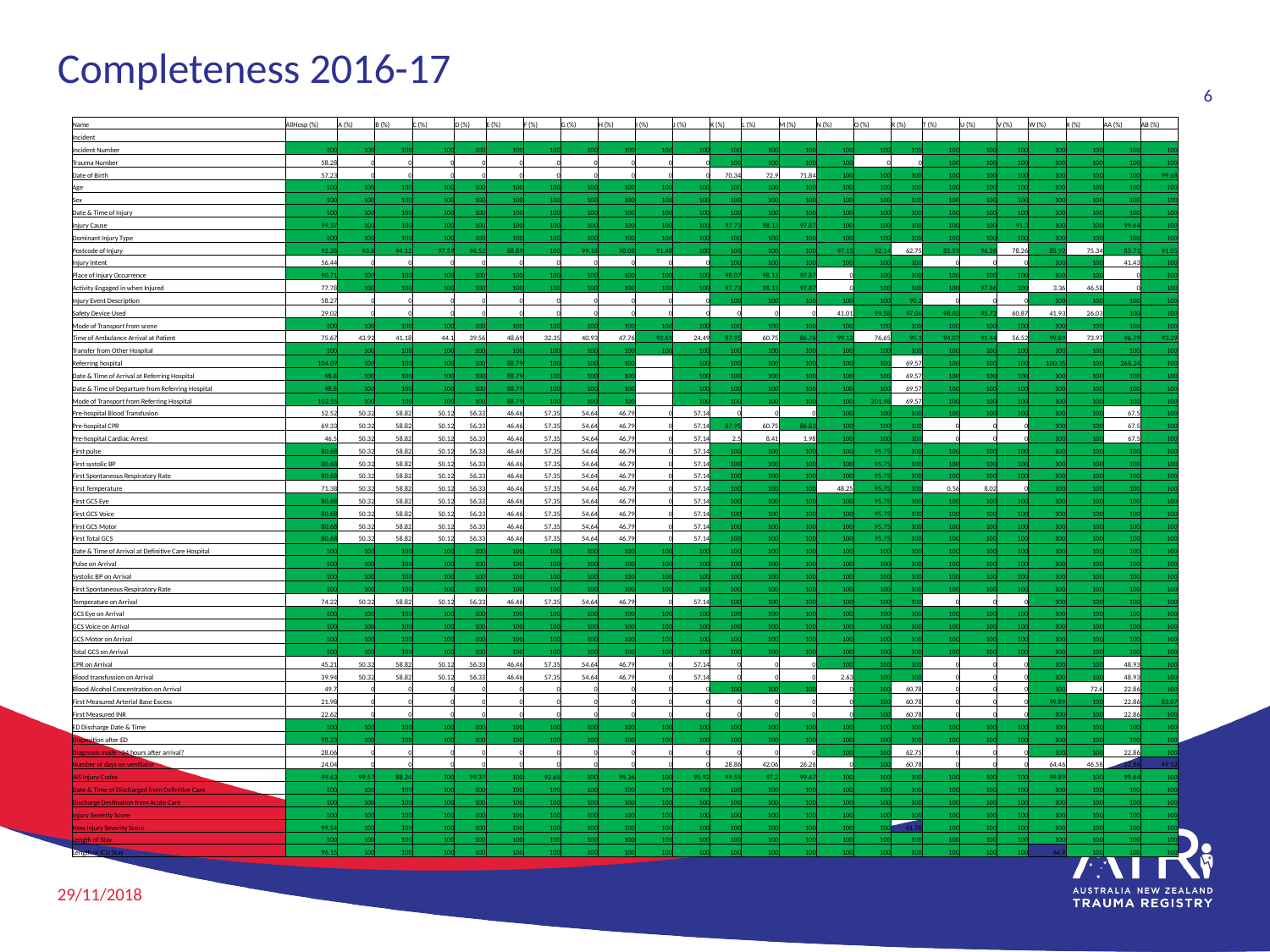

# Completeness 2016-17
6
| Name | AllHosp (%) | A (%) | B (%) | C (%) | D (%) | E (%) | F (%) | G (%) | H (%) | I (%) | J (%) | K (%) | L (%) | M (%) | N (%) | O (%) | R (%) | T (%) | U (%) | V (%) | W (%) | X (%) | AA (%) | AB (%) |
| --- | --- | --- | --- | --- | --- | --- | --- | --- | --- | --- | --- | --- | --- | --- | --- | --- | --- | --- | --- | --- | --- | --- | --- | --- |
| Incident |  |  |  |  |  |  |  |  |  |  |  |  |  |  |  |  |  |  |  |  |  |  |  |  |
| Incident Number | 100 | 100 | 100 | 100 | 100 | 100 | 100 | 100 | 100 | 100 | 100 | 100 | 100 | 100 | 100 | 100 | 100 | 100 | 100 | 100 | 100 | 100 | 100 | 100 |
| Trauma Number | 58.28 | 0 | 0 | 0 | 0 | 0 | 0 | 0 | 0 | 0 | 0 | 100 | 100 | 100 | 100 | 0 | 0 | 100 | 100 | 100 | 100 | 100 | 100 | 100 |
| Date of Birth | 57.23 | 0 | 0 | 0 | 0 | 0 | 0 | 0 | 0 | 0 | 0 | 70.34 | 72.9 | 71.84 | 100 | 100 | 100 | 100 | 100 | 100 | 100 | 100 | 100 | 99.68 |
| Age | 100 | 100 | 100 | 100 | 100 | 100 | 100 | 100 | 100 | 100 | 100 | 100 | 100 | 100 | 100 | 100 | 100 | 100 | 100 | 100 | 100 | 100 | 100 | 100 |
| Sex | 100 | 100 | 100 | 100 | 100 | 100 | 100 | 100 | 100 | 100 | 100 | 100 | 100 | 100 | 100 | 100 | 100 | 100 | 100 | 100 | 100 | 100 | 100 | 100 |
| Date & Time of Injury | 100 | 100 | 100 | 100 | 100 | 100 | 100 | 100 | 100 | 100 | 100 | 100 | 100 | 100 | 100 | 100 | 100 | 100 | 100 | 100 | 100 | 100 | 100 | 100 |
| Injury Cause | 99.37 | 100 | 100 | 100 | 100 | 100 | 100 | 100 | 100 | 100 | 100 | 97.73 | 98.13 | 97.87 | 100 | 100 | 100 | 100 | 100 | 91.3 | 100 | 100 | 99.64 | 100 |
| Dominant Injury Type | 100 | 100 | 100 | 100 | 100 | 100 | 100 | 100 | 100 | 100 | 100 | 100 | 100 | 100 | 100 | 100 | 100 | 100 | 100 | 100 | 100 | 100 | 100 | 100 |
| Postcode of Injury | 92.28 | 93.6 | 94.12 | 97.59 | 96.52 | 88.89 | 100 | 99.16 | 98.08 | 91.48 | 100 | 100 | 100 | 100 | 97.15 | 92.14 | 62.75 | 85.59 | 96.26 | 78.26 | 85.92 | 75.34 | 85.71 | 91.05 |
| Injury Intent | 56.44 | 0 | 0 | 0 | 0 | 0 | 0 | 0 | 0 | 0 | 0 | 100 | 100 | 100 | 100 | 100 | 100 | 0 | 0 | 0 | 100 | 100 | 41.43 | 100 |
| Place of Injury Occurrence | 90.71 | 100 | 100 | 100 | 100 | 100 | 100 | 100 | 100 | 100 | 100 | 98.07 | 98.13 | 97.87 | 0 | 100 | 100 | 100 | 100 | 100 | 100 | 100 | 0 | 100 |
| Activity Engaged in when Injured | 77.78 | 100 | 100 | 100 | 100 | 100 | 100 | 100 | 100 | 100 | 100 | 97.73 | 98.13 | 97.87 | 0 | 100 | 100 | 100 | 97.86 | 100 | 3.36 | 46.58 | 0 | 100 |
| Injury Event Description | 58.27 | 0 | 0 | 0 | 0 | 0 | 0 | 0 | 0 | 0 | 0 | 100 | 100 | 100 | 100 | 100 | 90.2 | 0 | 0 | 0 | 100 | 100 | 100 | 100 |
| Safety Device Used | 29.02 | 0 | 0 | 0 | 0 | 0 | 0 | 0 | 0 | 0 | 0 | 0 | 0 | 0 | 41.01 | 99.58 | 97.06 | 98.02 | 95.72 | 60.87 | 41.93 | 26.03 | 100 | 100 |
| Mode of Transport from scene | 100 | 100 | 100 | 100 | 100 | 100 | 100 | 100 | 100 | 100 | 100 | 100 | 100 | 100 | 100 | 100 | 100 | 100 | 100 | 100 | 100 | 100 | 100 | 100 |
| Time of Ambulance Arrival at Patient | 75.67 | 43.92 | 41.18 | 44.1 | 39.56 | 48.69 | 32.35 | 40.93 | 47.76 | 92.61 | 24.49 | 87.95 | 60.75 | 86.76 | 99.12 | 76.65 | 95.1 | 94.07 | 91.44 | 56.52 | 99.89 | 73.97 | 96.79 | 93.29 |
| Transfer from Other Hospital | 100 | 100 | 100 | 100 | 100 | 100 | 100 | 100 | 100 | 100 | 100 | 100 | 100 | 100 | 100 | 100 | 100 | 100 | 100 | 100 | 100 | 100 | 100 | 100 |
| Referring hospital | 104.09 | 100 | 100 | 100 | 100 | 88.79 | 100 | 100 | 100 |  | 100 | 100 | 100 | 100 | 100 | 100 | 69.57 | 100 | 100 | 100 | 100.35 | 100 | 268.24 | 100 |
| Date & Time of Arrival at Referring Hospital | 98.8 | 100 | 100 | 100 | 100 | 88.79 | 100 | 100 | 100 |  | 100 | 100 | 100 | 100 | 100 | 100 | 69.57 | 100 | 100 | 100 | 100 | 100 | 100 | 100 |
| Date & Time of Departure from Referring Hospital | 98.8 | 100 | 100 | 100 | 100 | 88.79 | 100 | 100 | 100 |  | 100 | 100 | 100 | 100 | 100 | 100 | 69.57 | 100 | 100 | 100 | 100 | 100 | 100 | 100 |
| Mode of Transport from Referring Hospital | 102.55 | 100 | 100 | 100 | 100 | 88.79 | 100 | 100 | 100 |  | 100 | 100 | 100 | 100 | 100 | 201.98 | 69.57 | 100 | 100 | 100 | 100 | 100 | 100 | 100 |
| Pre-hospital Blood Transfusion | 52.52 | 50.32 | 58.82 | 50.12 | 56.33 | 46.46 | 57.35 | 54.64 | 46.79 | 0 | 57.14 | 0 | 0 | 0 | 100 | 100 | 100 | 100 | 100 | 100 | 100 | 100 | 67.5 | 100 |
| Pre-hospital CPR | 69.33 | 50.32 | 58.82 | 50.12 | 56.33 | 46.46 | 57.35 | 54.64 | 46.79 | 0 | 57.14 | 87.95 | 60.75 | 86.83 | 100 | 100 | 100 | 0 | 0 | 0 | 100 | 100 | 67.5 | 100 |
| Pre-hospital Cardiac Arrest | 46.5 | 50.32 | 58.82 | 50.12 | 56.33 | 46.46 | 57.35 | 54.64 | 46.79 | 0 | 57.14 | 2.5 | 8.41 | 1.98 | 100 | 100 | 100 | 0 | 0 | 0 | 100 | 100 | 67.5 | 100 |
| First pulse | 80.68 | 50.32 | 58.82 | 50.12 | 56.33 | 46.46 | 57.35 | 54.64 | 46.79 | 0 | 57.14 | 100 | 100 | 100 | 100 | 95.75 | 100 | 100 | 100 | 100 | 100 | 100 | 100 | 100 |
| First systolic BP | 80.68 | 50.32 | 58.82 | 50.12 | 56.33 | 46.46 | 57.35 | 54.64 | 46.79 | 0 | 57.14 | 100 | 100 | 100 | 100 | 95.75 | 100 | 100 | 100 | 100 | 100 | 100 | 100 | 100 |
| First Spontaneous Respiratory Rate | 80.68 | 50.32 | 58.82 | 50.12 | 56.33 | 46.46 | 57.35 | 54.64 | 46.79 | 0 | 57.14 | 100 | 100 | 100 | 100 | 95.75 | 100 | 100 | 100 | 100 | 100 | 100 | 100 | 100 |
| First Temperature | 71.38 | 50.32 | 58.82 | 50.12 | 56.33 | 46.46 | 57.35 | 54.64 | 46.79 | 0 | 57.14 | 100 | 100 | 100 | 48.25 | 95.75 | 100 | 0.56 | 8.02 | 0 | 100 | 100 | 100 | 100 |
| First GCS Eye | 80.68 | 50.32 | 58.82 | 50.12 | 56.33 | 46.46 | 57.35 | 54.64 | 46.79 | 0 | 57.14 | 100 | 100 | 100 | 100 | 95.75 | 100 | 100 | 100 | 100 | 100 | 100 | 100 | 100 |
| First GCS Voice | 80.68 | 50.32 | 58.82 | 50.12 | 56.33 | 46.46 | 57.35 | 54.64 | 46.79 | 0 | 57.14 | 100 | 100 | 100 | 100 | 95.75 | 100 | 100 | 100 | 100 | 100 | 100 | 100 | 100 |
| First GCS Motor | 80.68 | 50.32 | 58.82 | 50.12 | 56.33 | 46.46 | 57.35 | 54.64 | 46.79 | 0 | 57.14 | 100 | 100 | 100 | 100 | 95.75 | 100 | 100 | 100 | 100 | 100 | 100 | 100 | 100 |
| First Total GCS | 80.68 | 50.32 | 58.82 | 50.12 | 56.33 | 46.46 | 57.35 | 54.64 | 46.79 | 0 | 57.14 | 100 | 100 | 100 | 100 | 95.75 | 100 | 100 | 100 | 100 | 100 | 100 | 100 | 100 |
| Date & Time of Arrival at Definitive Care Hospital | 100 | 100 | 100 | 100 | 100 | 100 | 100 | 100 | 100 | 100 | 100 | 100 | 100 | 100 | 100 | 100 | 100 | 100 | 100 | 100 | 100 | 100 | 100 | 100 |
| Pulse on Arrival | 100 | 100 | 100 | 100 | 100 | 100 | 100 | 100 | 100 | 100 | 100 | 100 | 100 | 100 | 100 | 100 | 100 | 100 | 100 | 100 | 100 | 100 | 100 | 100 |
| Systolic BP on Arrival | 100 | 100 | 100 | 100 | 100 | 100 | 100 | 100 | 100 | 100 | 100 | 100 | 100 | 100 | 100 | 100 | 100 | 100 | 100 | 100 | 100 | 100 | 100 | 100 |
| First Spontaneous Respiratory Rate | 100 | 100 | 100 | 100 | 100 | 100 | 100 | 100 | 100 | 100 | 100 | 100 | 100 | 100 | 100 | 100 | 100 | 100 | 100 | 100 | 100 | 100 | 100 | 100 |
| Temperature on Arrival | 74.22 | 50.32 | 58.82 | 50.12 | 56.33 | 46.46 | 57.35 | 54.64 | 46.79 | 0 | 57.14 | 100 | 100 | 100 | 100 | 100 | 100 | 0 | 0 | 0 | 100 | 100 | 100 | 100 |
| GCS Eye on Arrival | 100 | 100 | 100 | 100 | 100 | 100 | 100 | 100 | 100 | 100 | 100 | 100 | 100 | 100 | 100 | 100 | 100 | 100 | 100 | 100 | 100 | 100 | 100 | 100 |
| GCS Voice on Arrival | 100 | 100 | 100 | 100 | 100 | 100 | 100 | 100 | 100 | 100 | 100 | 100 | 100 | 100 | 100 | 100 | 100 | 100 | 100 | 100 | 100 | 100 | 100 | 100 |
| GCS Motor on Arrival | 100 | 100 | 100 | 100 | 100 | 100 | 100 | 100 | 100 | 100 | 100 | 100 | 100 | 100 | 100 | 100 | 100 | 100 | 100 | 100 | 100 | 100 | 100 | 100 |
| Total GCS on Arrival | 100 | 100 | 100 | 100 | 100 | 100 | 100 | 100 | 100 | 100 | 100 | 100 | 100 | 100 | 100 | 100 | 100 | 100 | 100 | 100 | 100 | 100 | 100 | 100 |
| CPR on Arrival | 45.21 | 50.32 | 58.82 | 50.12 | 56.33 | 46.46 | 57.35 | 54.64 | 46.79 | 0 | 57.14 | 0 | 0 | 0 | 100 | 100 | 100 | 0 | 0 | 0 | 100 | 100 | 48.93 | 100 |
| Blood transfussion on Arrival | 39.94 | 50.32 | 58.82 | 50.12 | 56.33 | 46.46 | 57.35 | 54.64 | 46.79 | 0 | 57.14 | 0 | 0 | 0 | 2.63 | 100 | 100 | 0 | 0 | 0 | 100 | 100 | 48.93 | 100 |
| Blood Alcohol Concentration on Arrival | 49.7 | 0 | 0 | 0 | 0 | 0 | 0 | 0 | 0 | 0 | 0 | 100 | 100 | 100 | 0 | 100 | 60.78 | 0 | 0 | 0 | 100 | 72.6 | 22.86 | 100 |
| First Measured Arterial Base Excess | 21.98 | 0 | 0 | 0 | 0 | 0 | 0 | 0 | 0 | 0 | 0 | 0 | 0 | 0 | 0 | 100 | 60.78 | 0 | 0 | 0 | 99.89 | 100 | 22.86 | 83.07 |
| First Measured INR | 22.62 | 0 | 0 | 0 | 0 | 0 | 0 | 0 | 0 | 0 | 0 | 0 | 0 | 0 | 0 | 100 | 60.78 | 0 | 0 | 0 | 100 | 100 | 22.86 | 100 |
| ED Discharge Date & Time | 100 | 100 | 100 | 100 | 100 | 100 | 100 | 100 | 100 | 100 | 100 | 100 | 100 | 100 | 100 | 100 | 100 | 100 | 100 | 100 | 100 | 100 | 100 | 100 |
| Disposition after ED | 98.23 | 100 | 100 | 100 | 100 | 100 | 100 | 100 | 100 | 100 | 100 | 100 | 100 | 100 | 100 | 100 | 100 | 100 | 100 | 100 | 100 | 100 | 100 | 100 |
| Diagnosis made >24 hours after arrival? | 28.06 | 0 | 0 | 0 | 0 | 0 | 0 | 0 | 0 | 0 | 0 | 0 | 0 | 0 | 100 | 100 | 62.75 | 0 | 0 | 0 | 100 | 100 | 22.86 | 100 |
| Number of days on ventilator | 24.04 | 0 | 0 | 0 | 0 | 0 | 0 | 0 | 0 | 0 | 0 | 28.86 | 42.06 | 26.26 | 0 | 100 | 60.78 | 0 | 0 | 0 | 64.46 | 46.58 | 22.86 | 49.52 |
| AIS Injury Codes | 99.63 | 99.57 | 88.24 | 100 | 99.37 | 100 | 92.65 | 100 | 99.36 | 100 | 95.92 | 99.55 | 97.2 | 99.47 | 100 | 100 | 100 | 100 | 100 | 100 | 99.89 | 100 | 99.64 | 100 |
| Date & Time of Discharged from Definitive Care | 100 | 100 | 100 | 100 | 100 | 100 | 100 | 100 | 100 | 100 | 100 | 100 | 100 | 100 | 100 | 100 | 100 | 100 | 100 | 100 | 100 | 100 | 100 | 100 |
| Discharge Destination from Acute Care | 100 | 100 | 100 | 100 | 100 | 100 | 100 | 100 | 100 | 100 | 100 | 100 | 100 | 100 | 100 | 100 | 100 | 100 | 100 | 100 | 100 | 100 | 100 | 100 |
| Injury Severity Score | 100 | 100 | 100 | 100 | 100 | 100 | 100 | 100 | 100 | 100 | 100 | 100 | 100 | 100 | 100 | 100 | 100 | 100 | 100 | 100 | 100 | 100 | 100 | 100 |
| New Injury Severity Score | 99.54 | 100 | 100 | 100 | 100 | 100 | 100 | 100 | 100 | 100 | 100 | 100 | 100 | 100 | 100 | 100 | 61.76 | 100 | 100 | 100 | 100 | 100 | 100 | 100 |
| Length of Stay | 100 | 100 | 100 | 100 | 100 | 100 | 100 | 100 | 100 | 100 | 100 | 100 | 100 | 100 | 100 | 100 | 100 | 100 | 100 | 100 | 100 | 100 | 100 | 100 |
| Length of ICU Stay | 96.15 | 100 | 100 | 100 | 100 | 100 | 100 | 100 | 100 | 100 | 100 | 100 | 100 | 100 | 100 | 100 | 100 | 100 | 100 | 100 | 64.9 | 100 | 100 | 100 |
29/11/2018